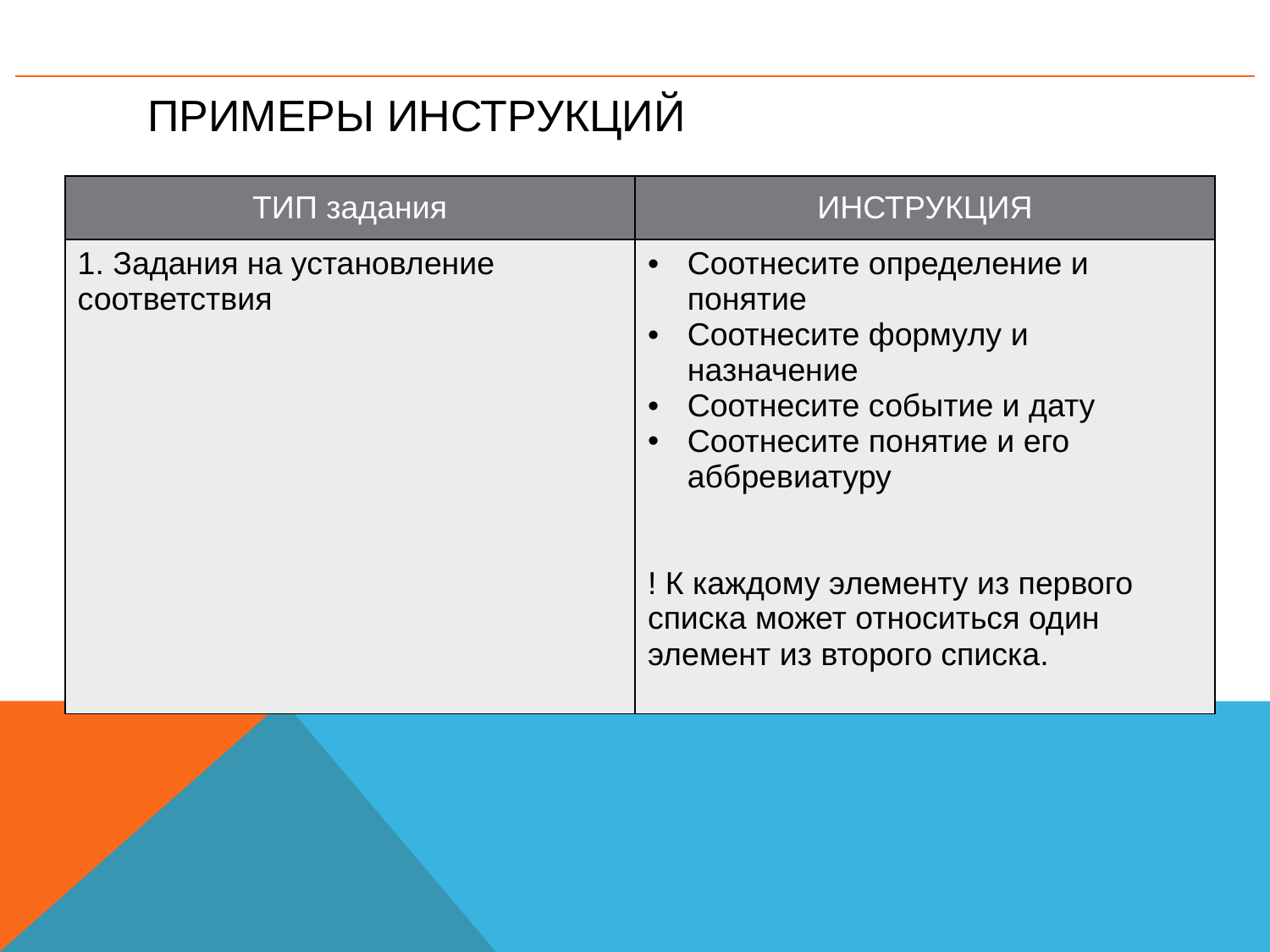

# Примеры ИНСТРУКЦИЙ
| ТИП задания | ИНСТРУКЦИЯ |
| --- | --- |
| 1. Задания на установление соответствия | Соотнесите определение и понятие Соотнесите формулу и назначение Соотнесите событие и дату Соотнесите понятие и его аббревиатуру ! К каждому элементу из первого списка может относиться один элемент из второго списка. |